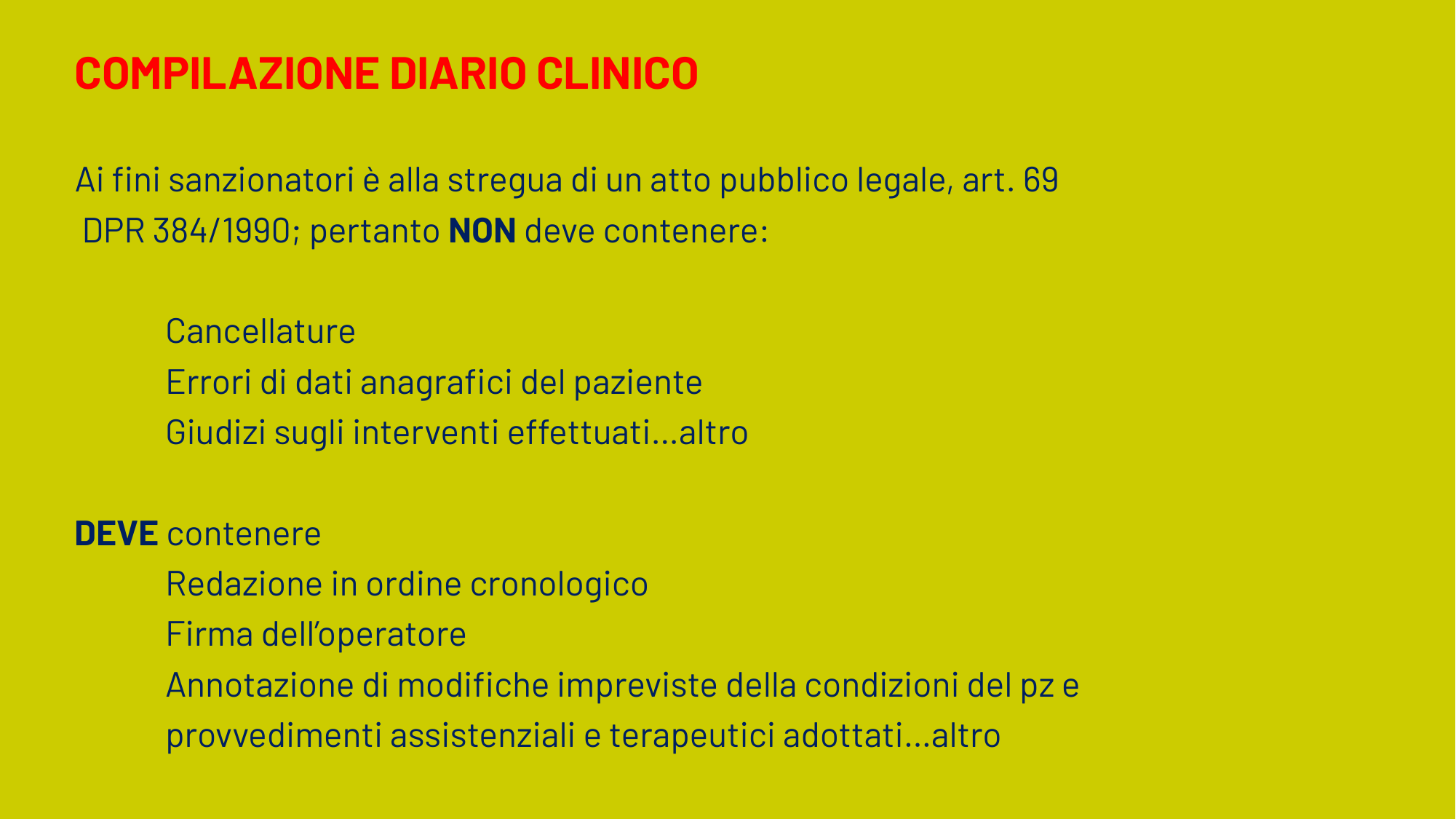

COMPILAZIONE DIARIO CLINICO

Ai fini sanzionatori è alla stregua di un atto pubblico legale, art. 69
 DPR 384/1990; pertanto NON deve contenere:

	Cancellature
	Errori di dati anagrafici del paziente
	Giudizi sugli interventi effettuati…altro

DEVE contenere
	Redazione in ordine cronologico
	Firma dell’operatore
	Annotazione di modifiche impreviste della condizioni del pz e
 	provvedimenti assistenziali e terapeutici adottati…altro